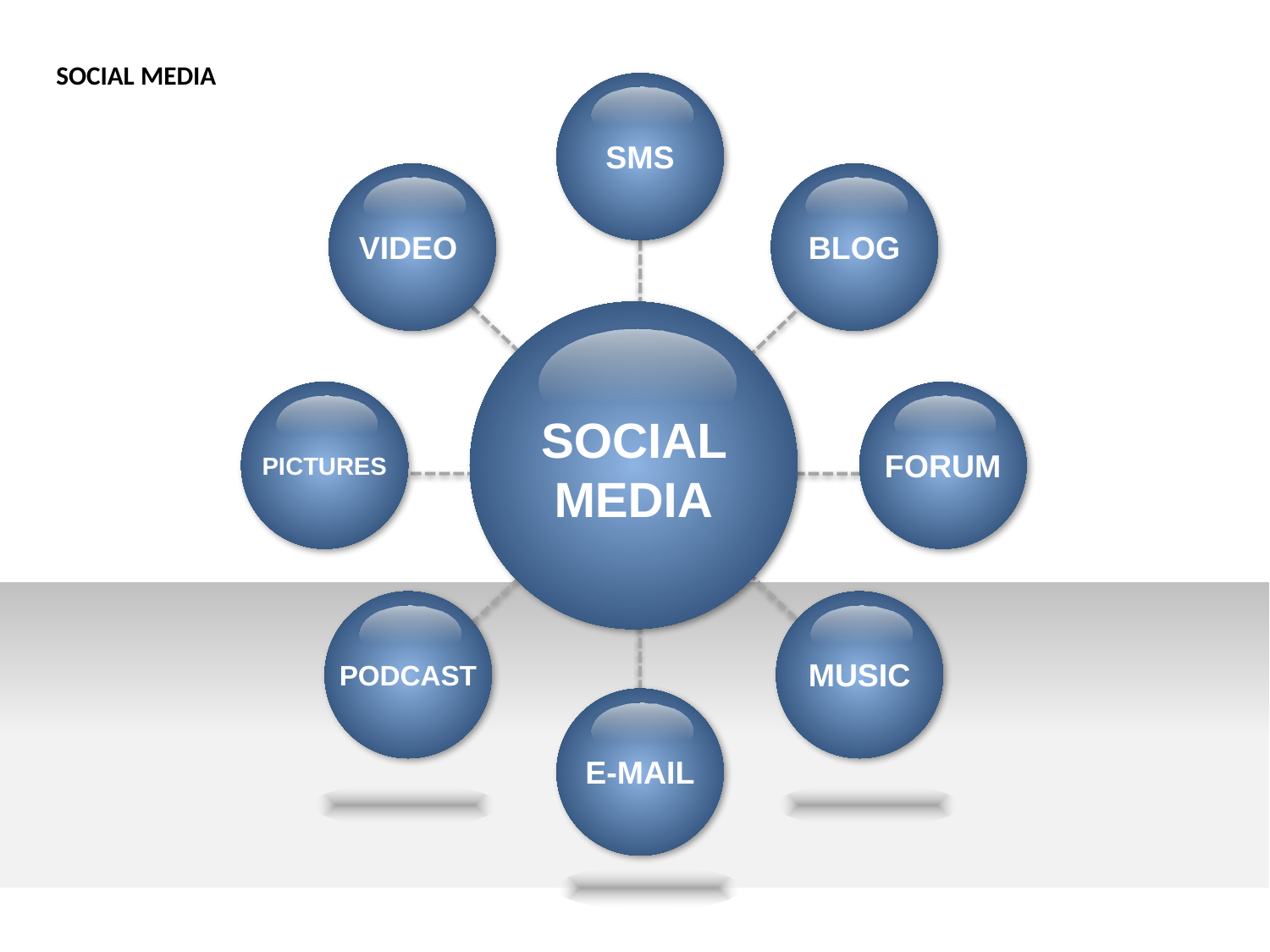

SOCIAL MEDIA

SMS

VIDEO

BLOG

PICTURES

FORUM
SOCIAL MEDIA

PODCAST

MUSIC

E-MAIL